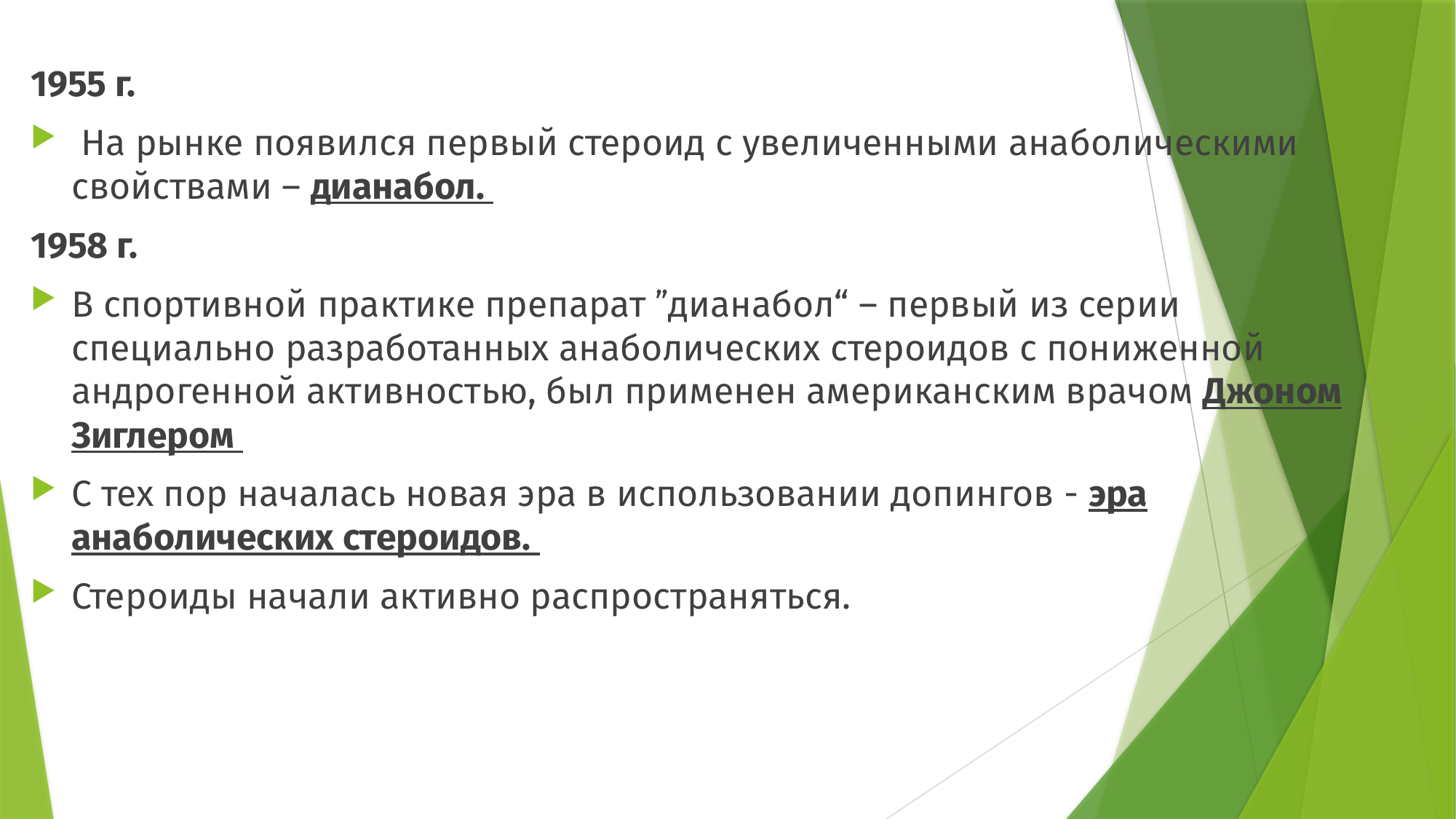

1955 г.
 На рынке появился первый стероид с увеличенными анаболическими свойствами – дианабол.
1958 г.
В спортивной практике препарат ˮдианабол“ – первый из серии специально разработанных анаболических стероидов с пониженной андрогенной активностью, был применен американским врачом Джоном Зиглером
С тех пор началась новая эра в использовании допингов - эра анаболических стероидов.
Стероиды начали активно распространяться.